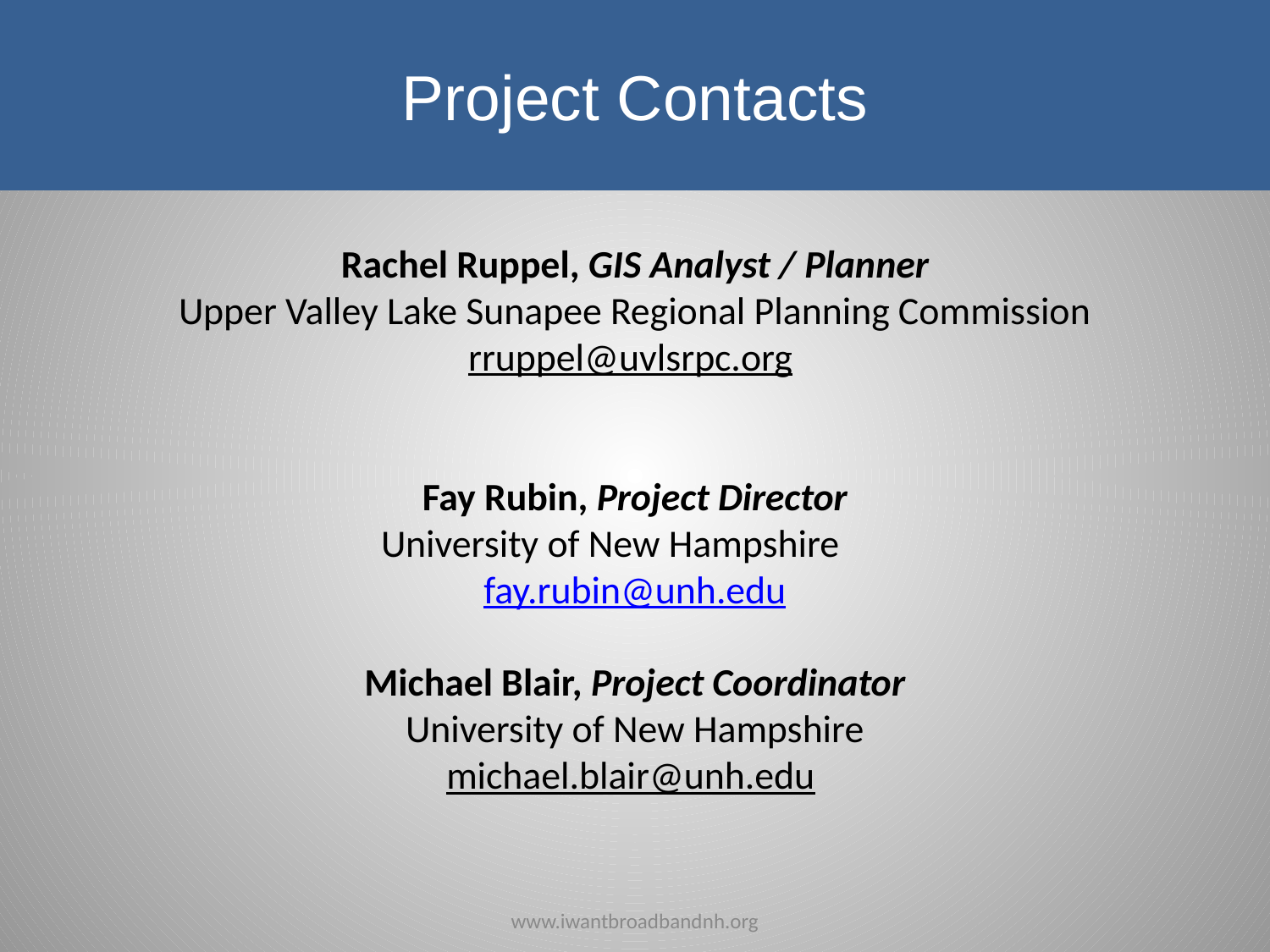

Project Contacts
Rachel Ruppel, GIS Analyst / Planner
Upper Valley Lake Sunapee Regional Planning Commission
rruppel@uvlsrpc.org

Fay Rubin, Project Director
University of New Hampshire
fay.rubin@unh.edu

Michael Blair, Project Coordinator
University of New Hampshire
michael.blair@unh.edu

www.iwantbroadbandnh.org